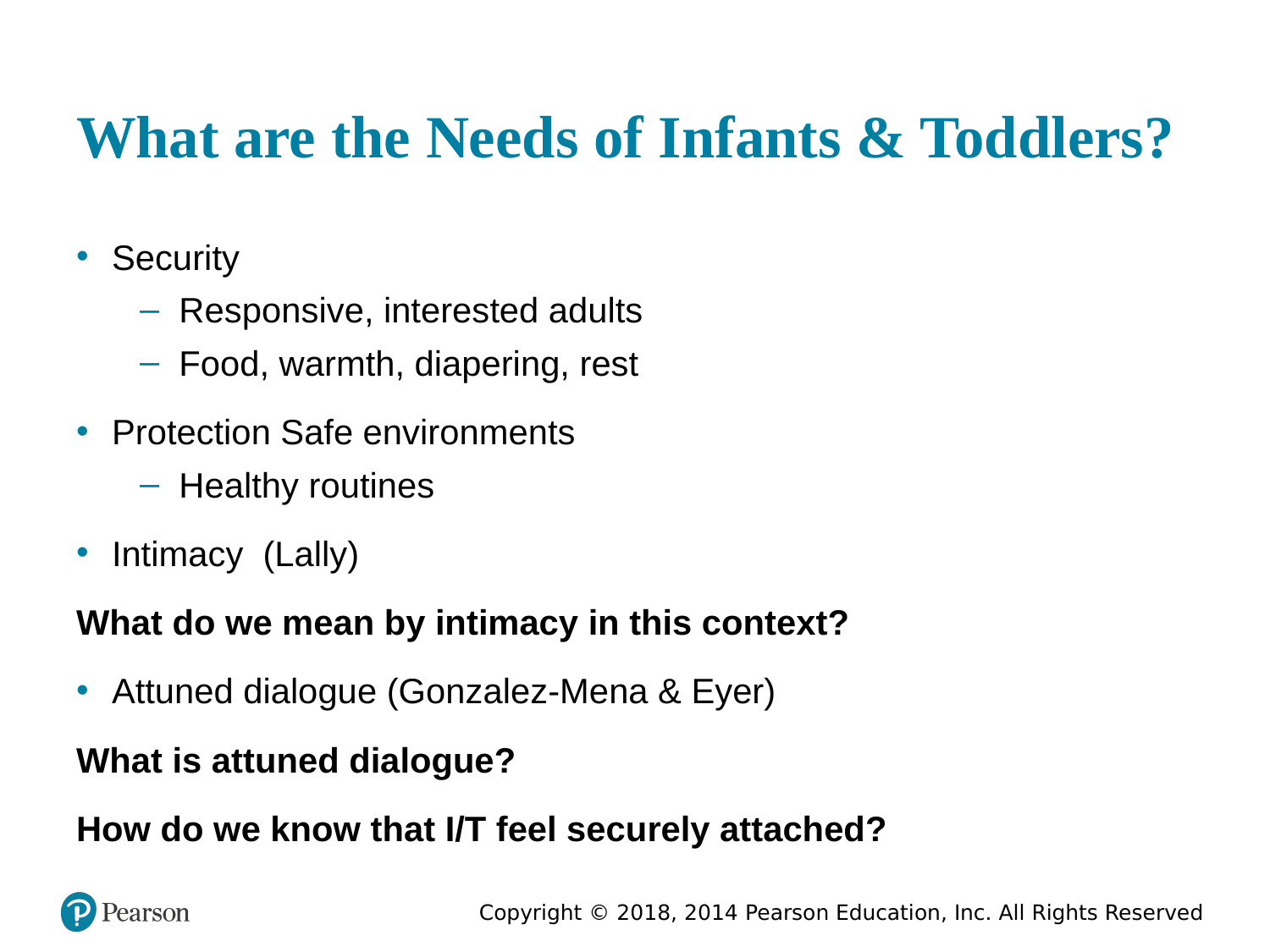

# What are the Needs of Infants & Toddlers?
Security
Responsive, interested adults
Food, warmth, diapering, rest
Protection Safe environments
Healthy routines
Intimacy  (Lally)
What do we mean by intimacy in this context?
Attuned dialogue (Gonzalez-Mena & Eyer)
What is attuned dialogue?
How do we know that I/T feel securely attached?